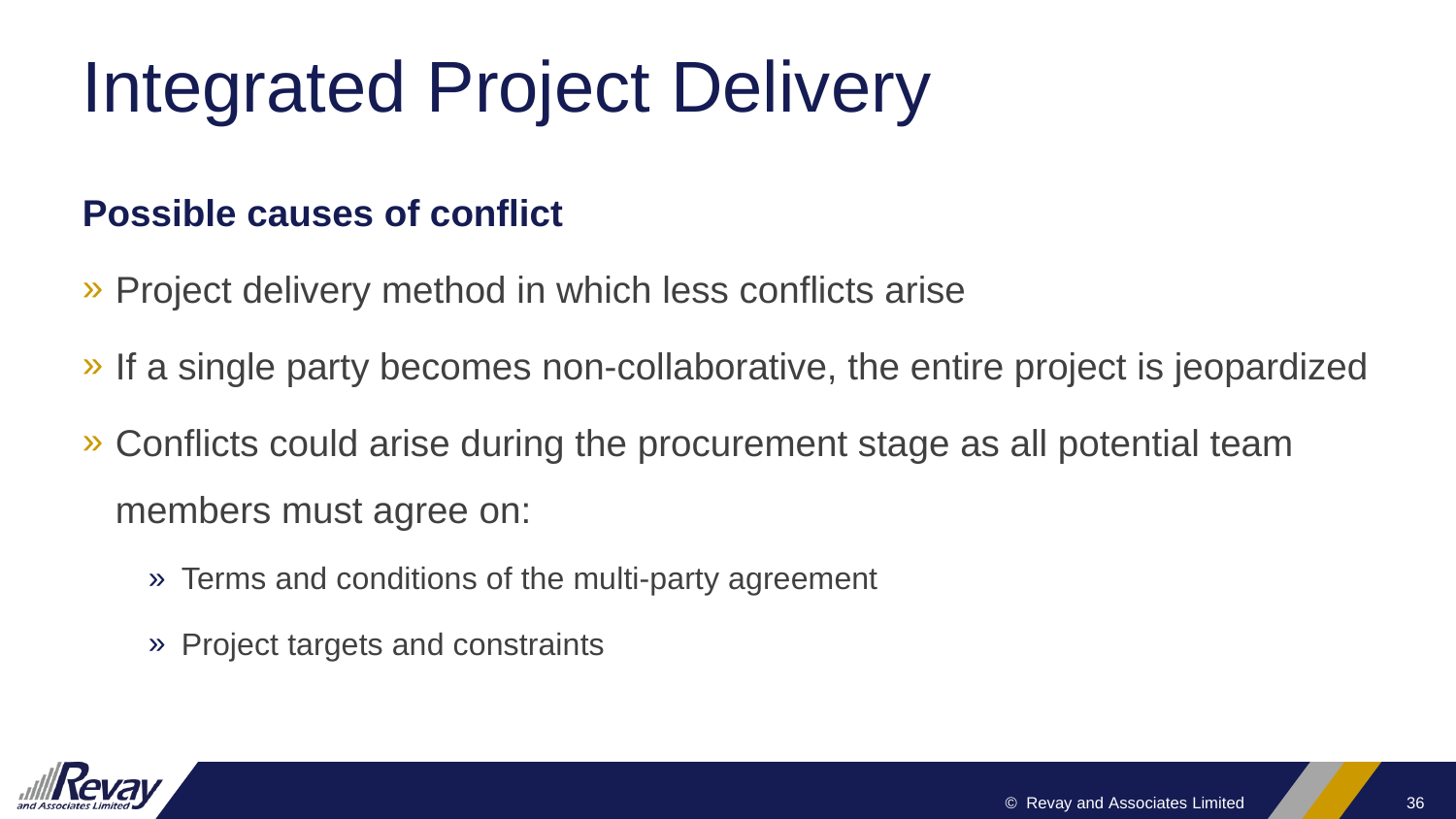

# Integrated Project Delivery
Possible causes of conflict
Project delivery method in which less conflicts arise
If a single party becomes non-collaborative, the entire project is jeopardized
Conflicts could arise during the procurement stage as all potential team members must agree on:
Terms and conditions of the multi-party agreement
Project targets and constraints